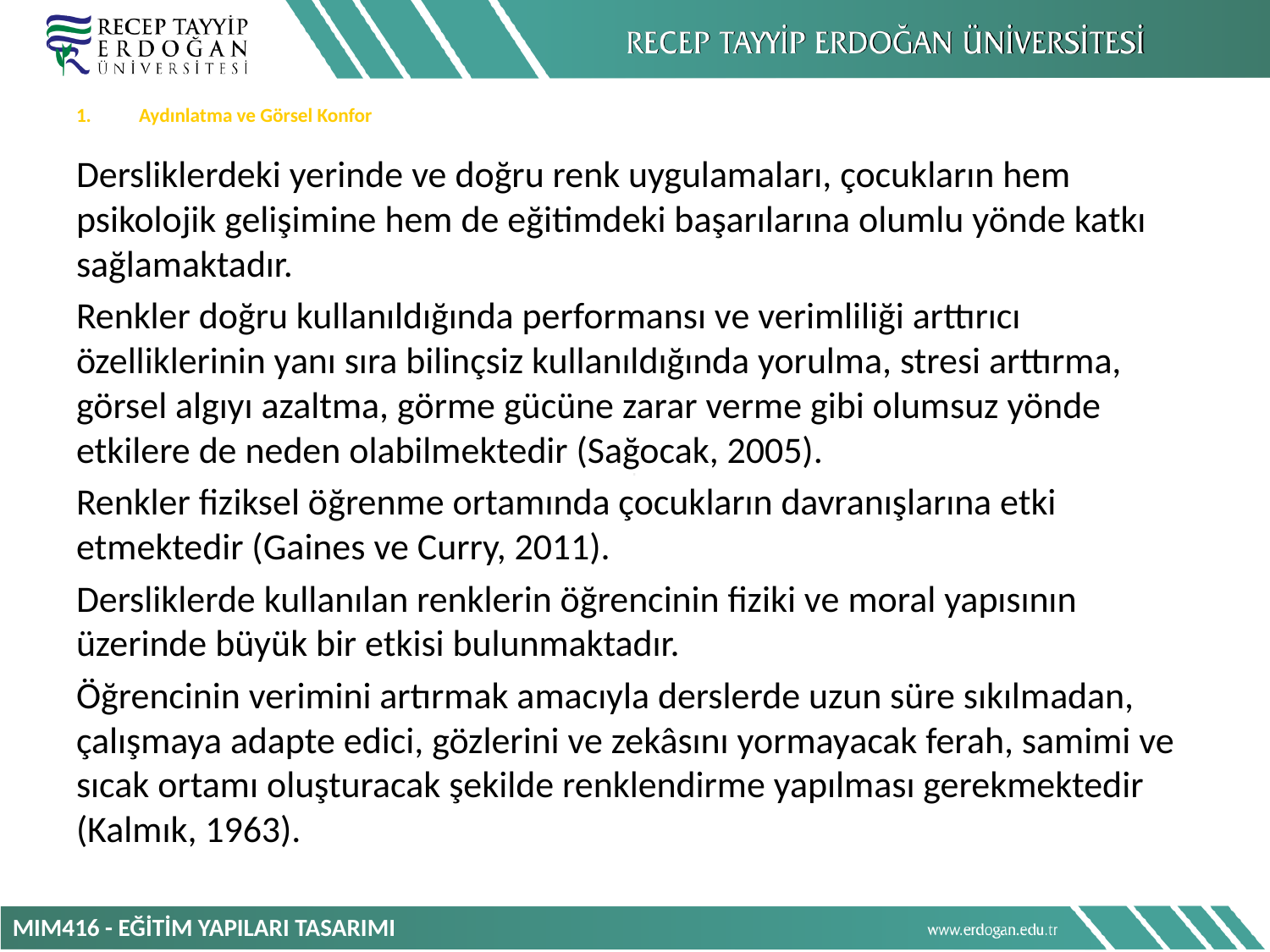

Aydınlatma ve Görsel Konfor

Dersliklerdeki yerinde ve doğru renk uygulamaları, çocukların hem psikolojik gelişimine hem de eğitimdeki başarılarına olumlu yönde katkı sağlamaktadır.
Renkler doğru kullanıldığında performansı ve verimliliği arttırıcı özelliklerinin yanı sıra bilinçsiz kullanıldığında yorulma, stresi arttırma, görsel algıyı azaltma, görme gücüne zarar verme gibi olumsuz yönde etkilere de neden olabilmektedir (Sağocak, 2005).
Renkler fiziksel öğrenme ortamında çocukların davranışlarına etki etmektedir (Gaines ve Curry, 2011).
Dersliklerde kullanılan renklerin öğrencinin fiziki ve moral yapısının üzerinde büyük bir etkisi bulunmaktadır.
Öğrencinin verimini artırmak amacıyla derslerde uzun süre sıkılmadan, çalışmaya adapte edici, gözlerini ve zekâsını yormayacak ferah, samimi ve sıcak ortamı oluşturacak şekilde renklendirme yapılması gerekmektedir (Kalmık, 1963).
MIM416 - EĞİTİM YAPILARI TASARIMI